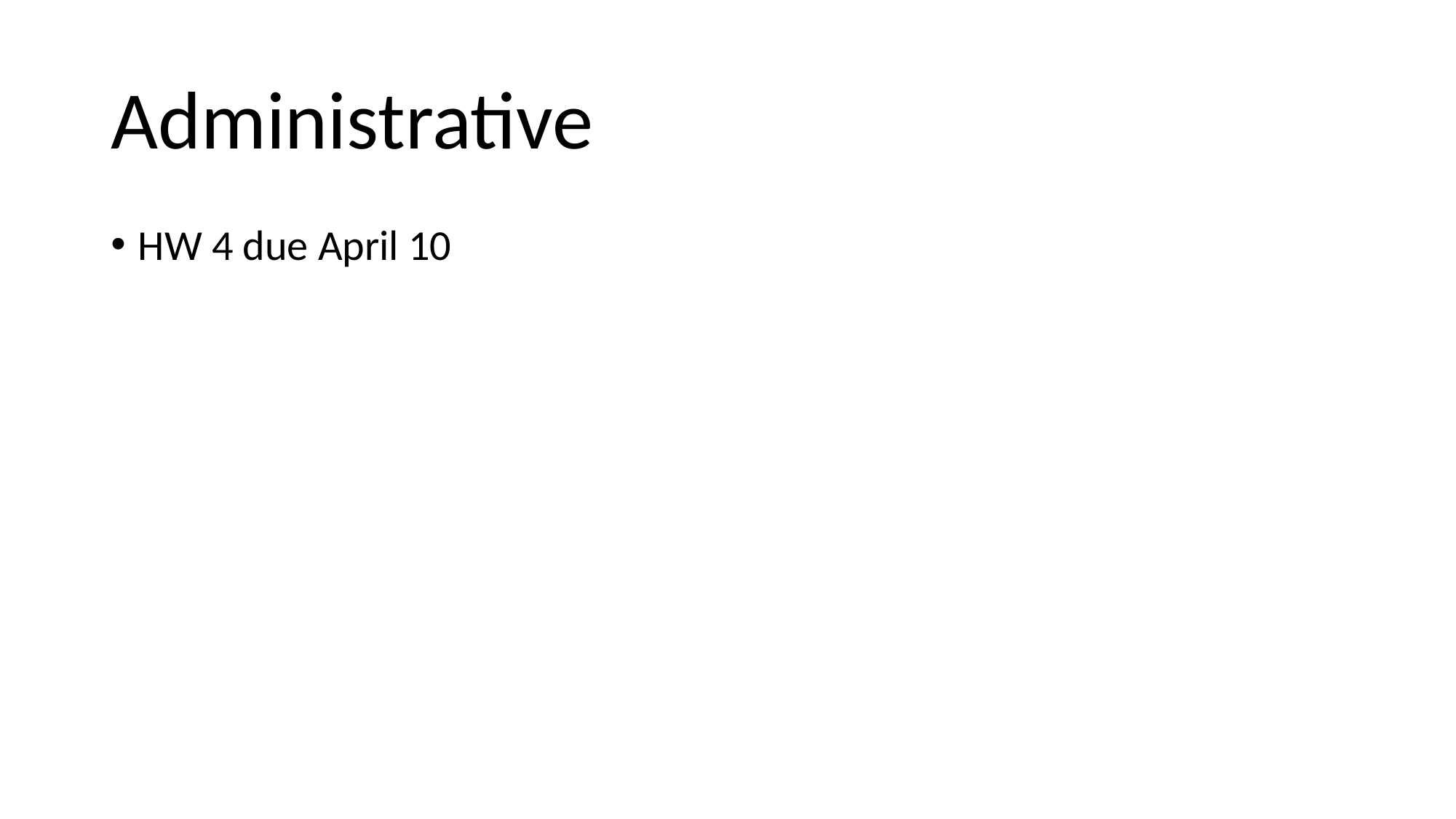

# Administrative
HW 4 due April 10